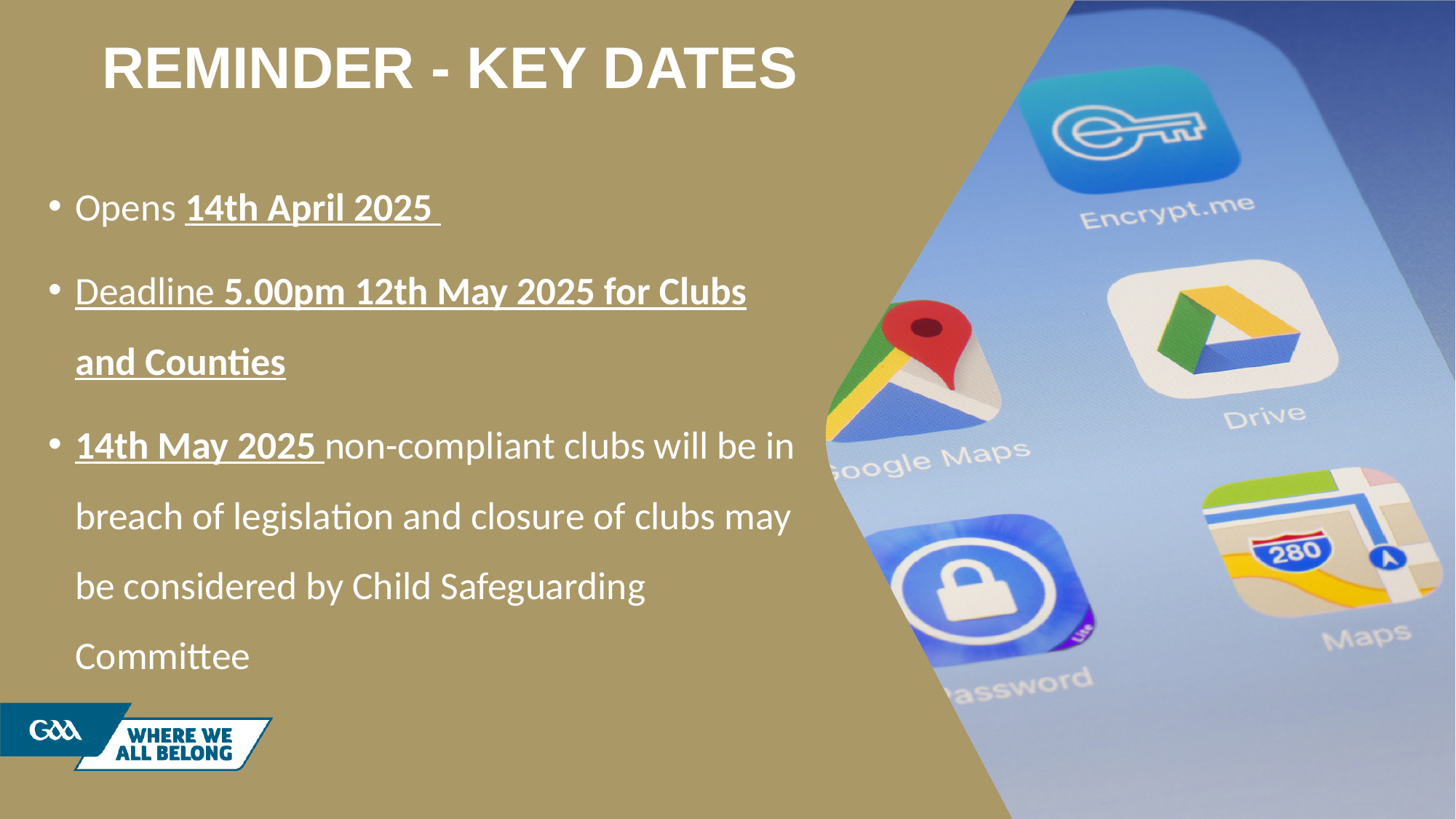

# Reminder - Key Dates
Opens 14th April 2025
Deadline 5.00pm 12th May 2025 for Clubs and Counties
14th May 2025 non-compliant clubs will be in breach of legislation and closure of clubs may be considered by Child Safeguarding Committee